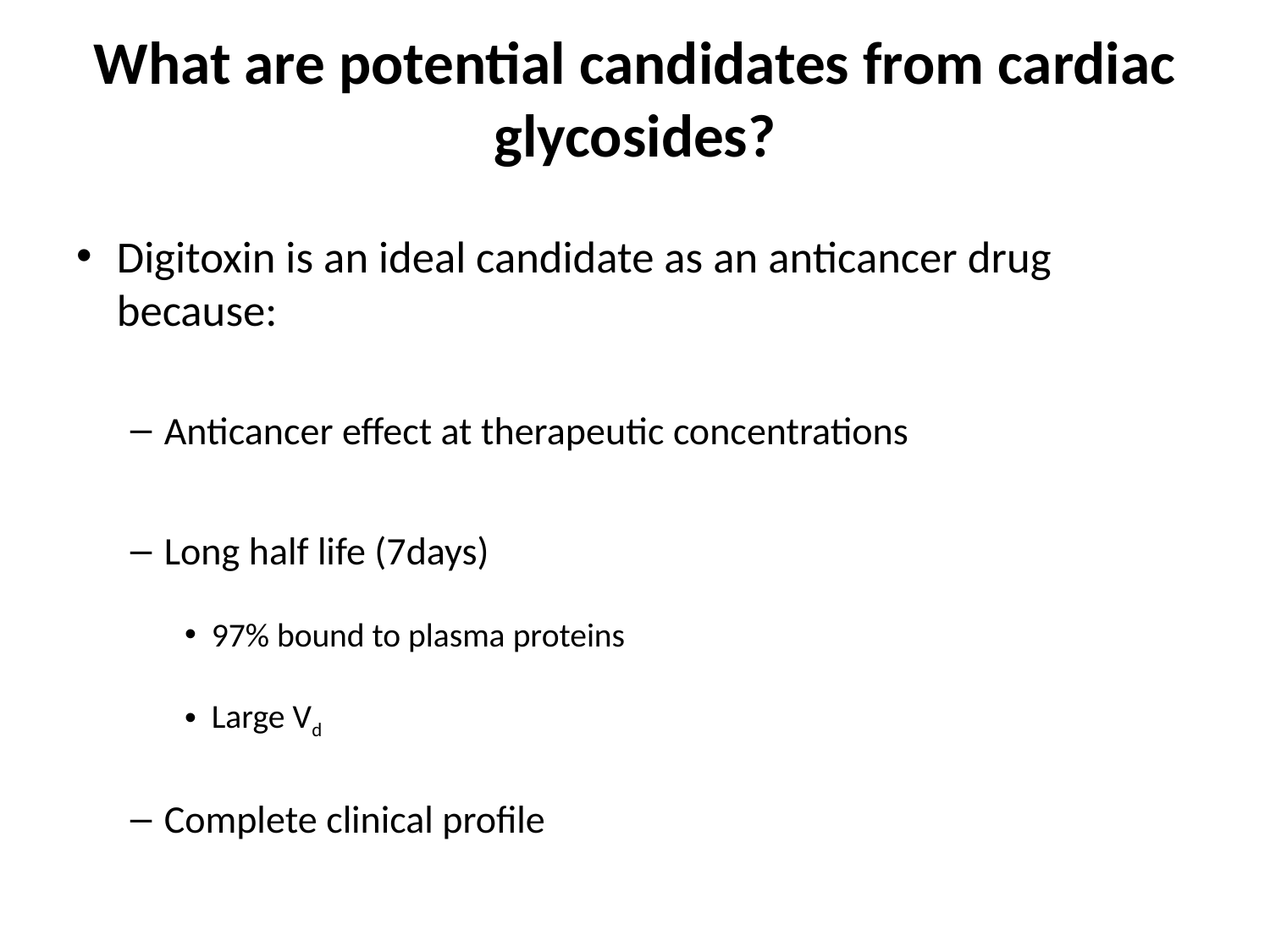

# What are potential candidates from cardiac glycosides?
Digitoxin is an ideal candidate as an anticancer drug because:

Anticancer effect at therapeutic concentrations

Long half life (7days)

97% bound to plasma proteins

Large Vd

Complete clinical profile